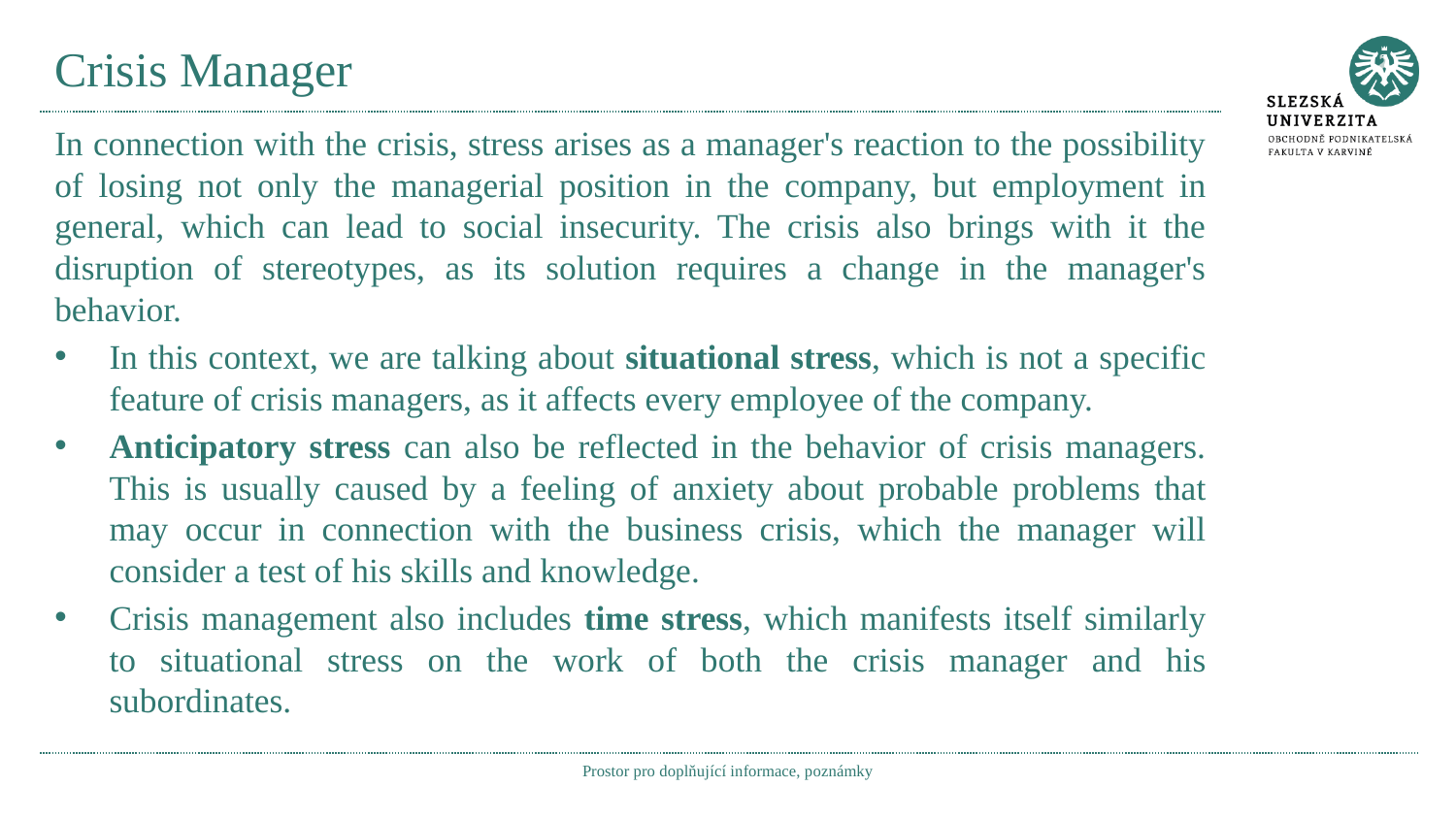

# Crisis Manager
In connection with the crisis, stress arises as a manager's reaction to the possibility of losing not only the managerial position in the company, but employment in general, which can lead to social insecurity. The crisis also brings with it the disruption of stereotypes, as its solution requires a change in the manager's behavior.
In this context, we are talking about situational stress, which is not a specific feature of crisis managers, as it affects every employee of the company.
Anticipatory stress can also be reflected in the behavior of crisis managers. This is usually caused by a feeling of anxiety about probable problems that may occur in connection with the business crisis, which the manager will consider a test of his skills and knowledge.
Crisis management also includes time stress, which manifests itself similarly to situational stress on the work of both the crisis manager and his subordinates.
Prostor pro doplňující informace, poznámky